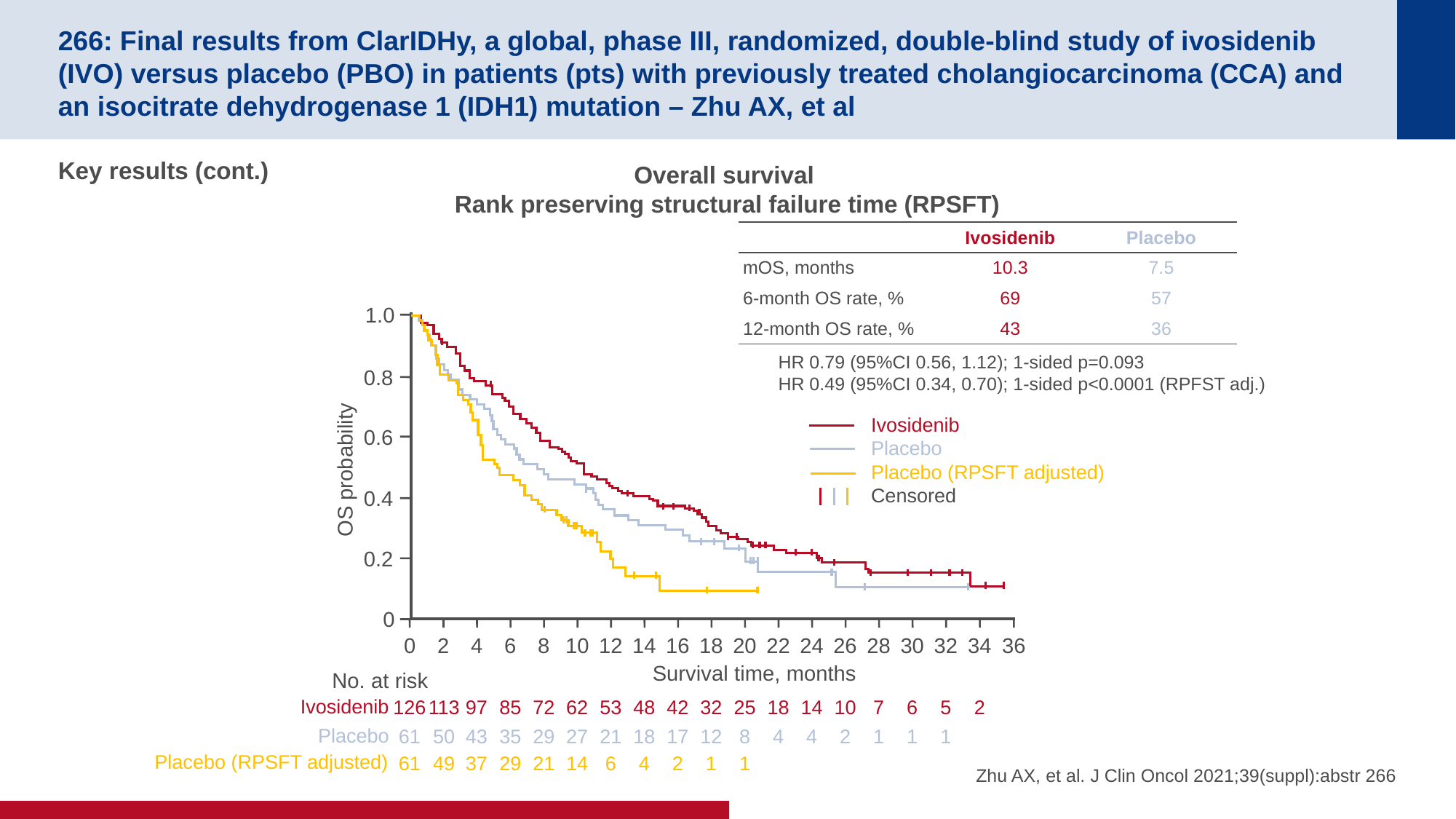

# 266: Final results from ClarIDHy, a global, phase III, randomized, double-blind study of ivosidenib (IVO) versus placebo (PBO) in patients (pts) with previously treated cholangiocarcinoma (CCA) and an isocitrate dehydrogenase 1 (IDH1) mutation – Zhu AX, et al
Key results (cont.)
Overall survival
Rank preserving structural failure time (RPSFT)
|  | Ivosidenib | Placebo |
| --- | --- | --- |
| mOS, months | 10.3 | 7.5 |
| 6-month OS rate, % | 69 | 57 |
| 12-month OS rate, % | 43 | 36 |
1.0

0.8

0.6

OS probability
0.4

0.2

0

HR 0.79 (95%CI 0.56, 1.12); 1-sided p=0.093
HR 0.49 (95%CI 0.34, 0.70); 1-sided p<0.0001 (RPFST adj.)
Ivosidenib
Placebo
Placebo (RPSFT adjusted)
Censored

0
2
4
6
8
10
12
14
16
18
20
22
24
26
28
30

32
34
36
Survival time, months
No. at risk
Ivosidenib
126
113
97
85
72
62
53
48
42
32
25
18
14
10
7
6
5
2
Placebo
61
50
43
35
29
27
21
18
17
12
8
4
4
2
1
1
1
Zhu AX, et al. J Clin Oncol 2021;39(suppl):abstr 266
Placebo (RPSFT adjusted)
61
49
37
29
21
14
6
4
2
1
1